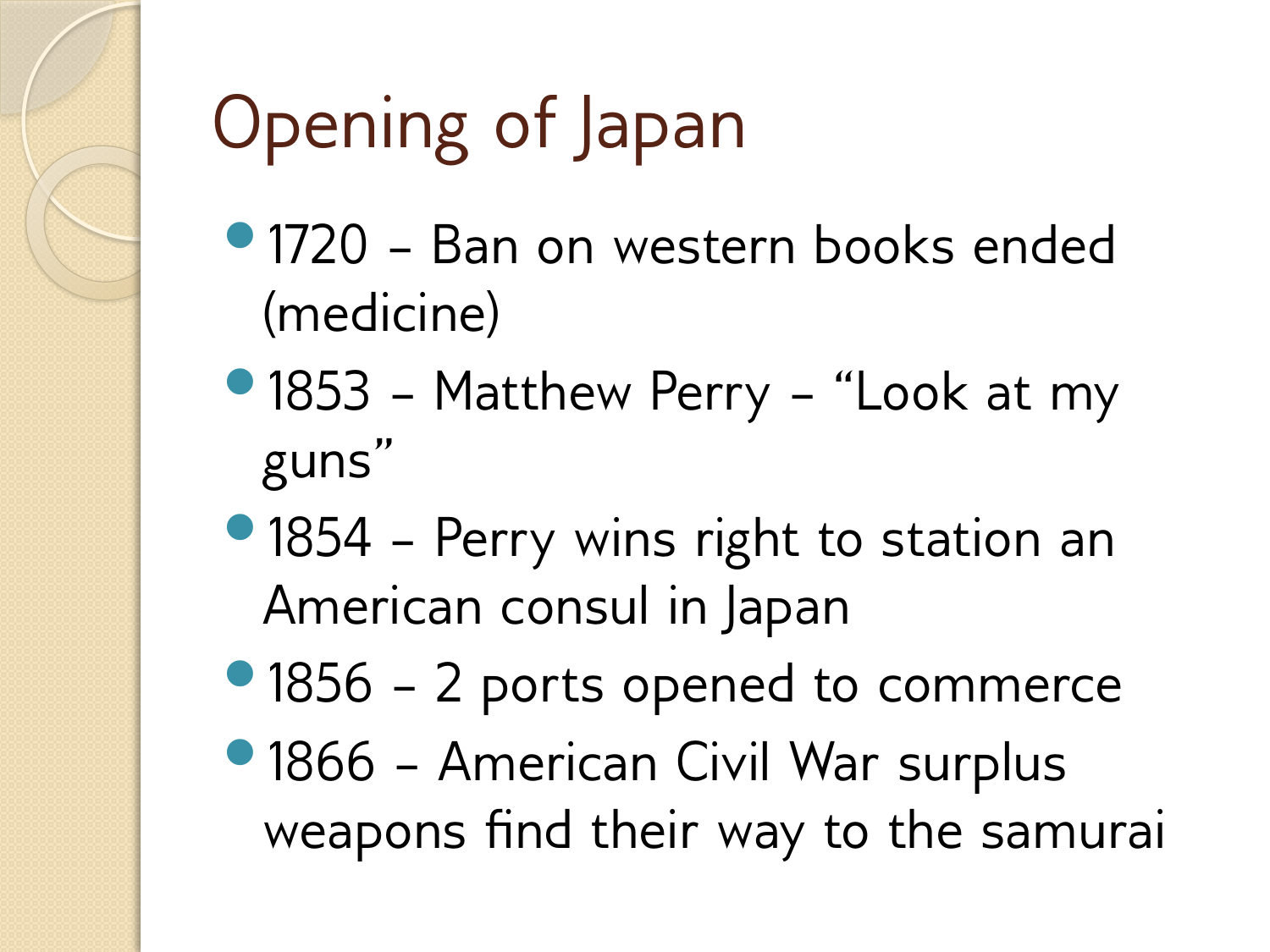

# Opening of Japan
1720 – Ban on western books ended (medicine)
1853 – Matthew Perry – “Look at my guns”
1854 – Perry wins right to station an American consul in Japan
1856 – 2 ports opened to commerce
1866 – American Civil War surplus weapons find their way to the samurai